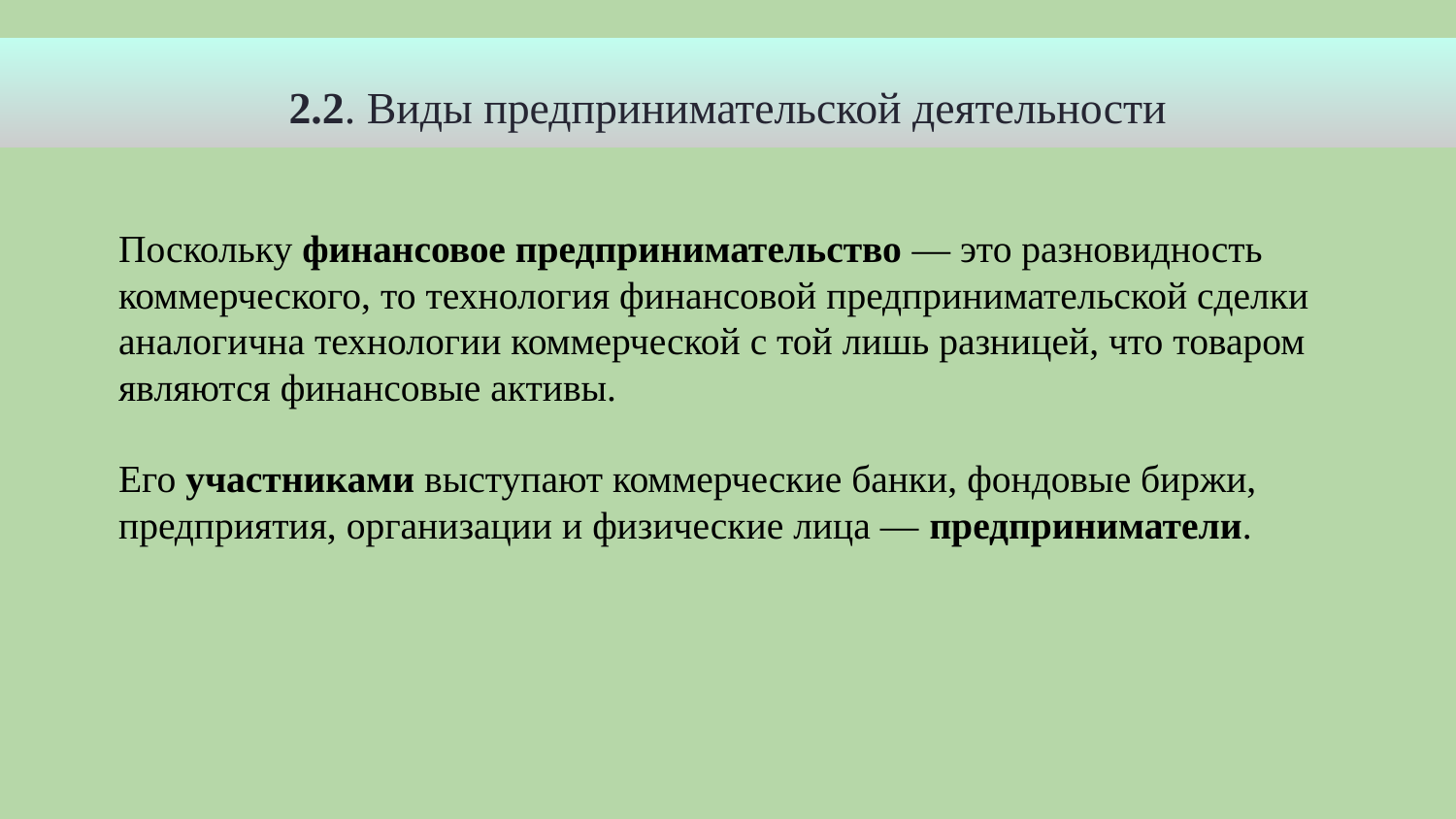

2.2. Виды предпринимательской деятельности
Поскольку финансовое предпринимательство — это разновидность коммерческого, то технология финансовой предпринимательской сделки аналогична технологии коммерческой с той лишь разницей, что товаром являются финансовые активы.

Его участниками выступают коммерческие банки, фондовые биржи, предприятия, организации и физические лица — предприниматели.